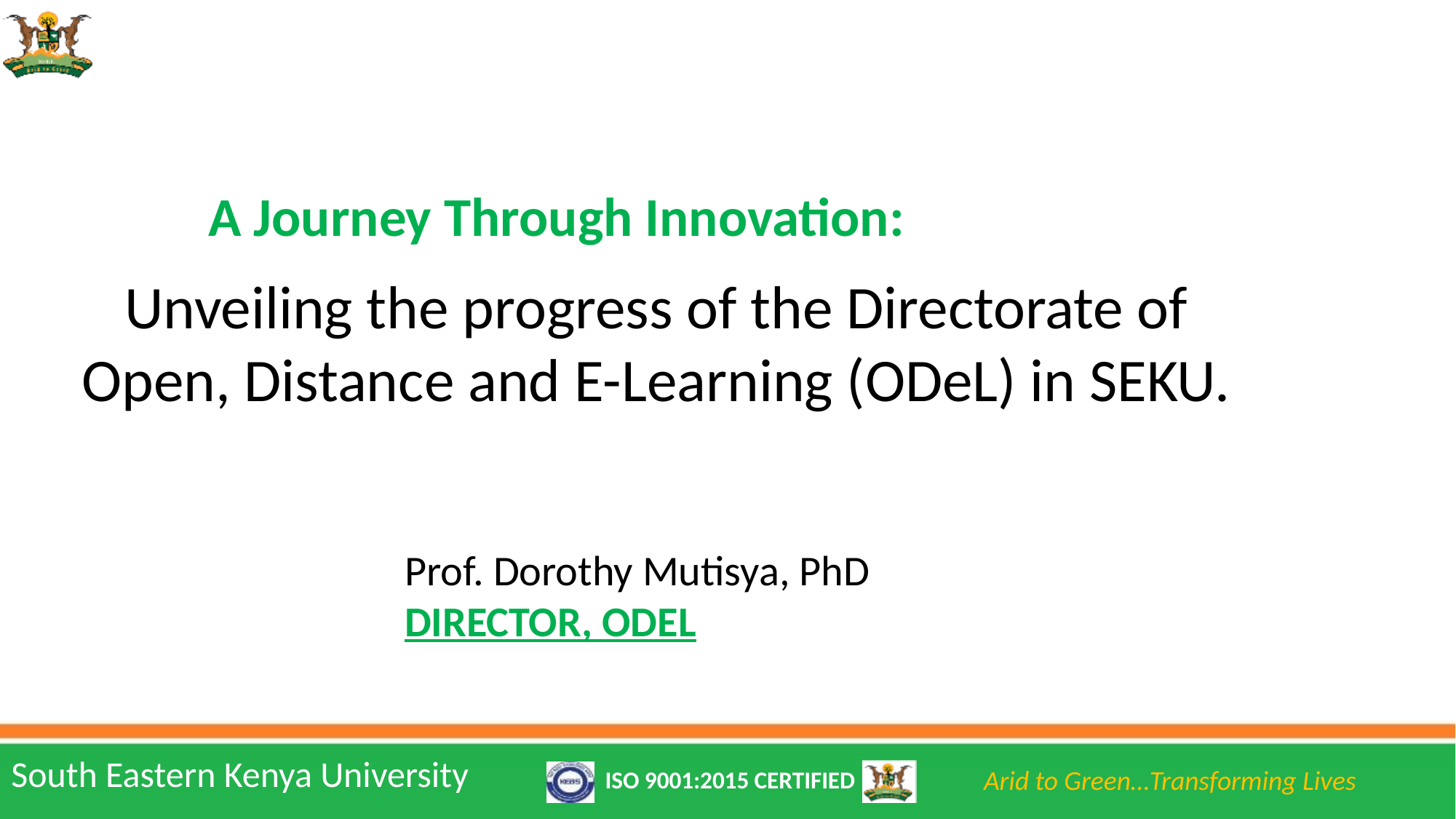

A Journey Through Innovation:
Unveiling the progress of the Directorate of Open, Distance and E-Learning (ODeL) in SEKU.
Prof. Dorothy Mutisya, PhD
DIRECTOR, ODEL